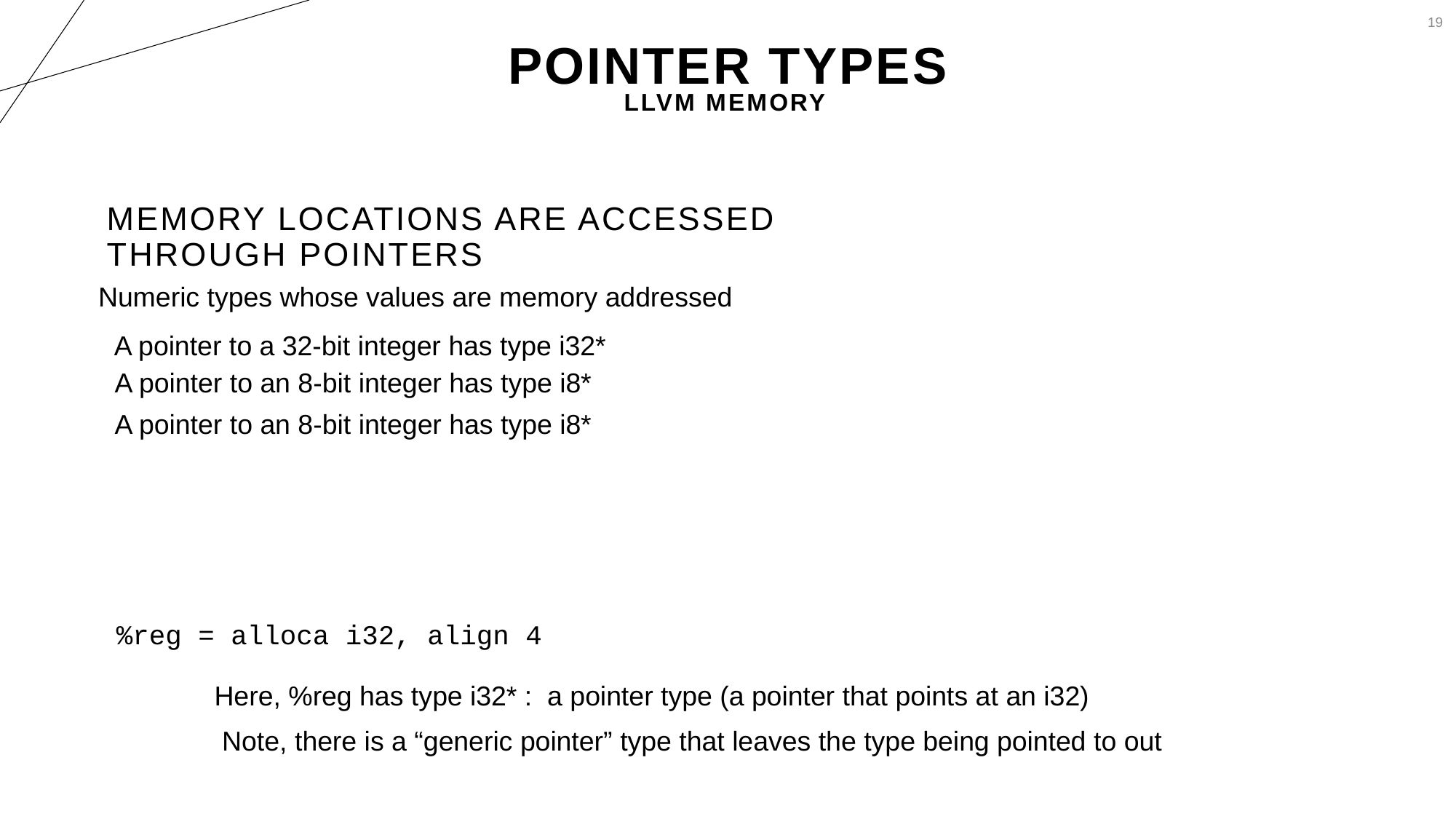

19
# Pointer Types
LLVM Memory
Memory locations are accessed through pointers
Numeric types whose values are memory addressed
A pointer to a 32-bit integer has type i32*
A pointer to an 8-bit integer has type i8*
A pointer to an 8-bit integer has type i8*
%reg = alloca i32, align 4
Here, %reg has type i32* :  a pointer type (a pointer that points at an i32)
Note, there is a “generic pointer” type that leaves the type being pointed to out